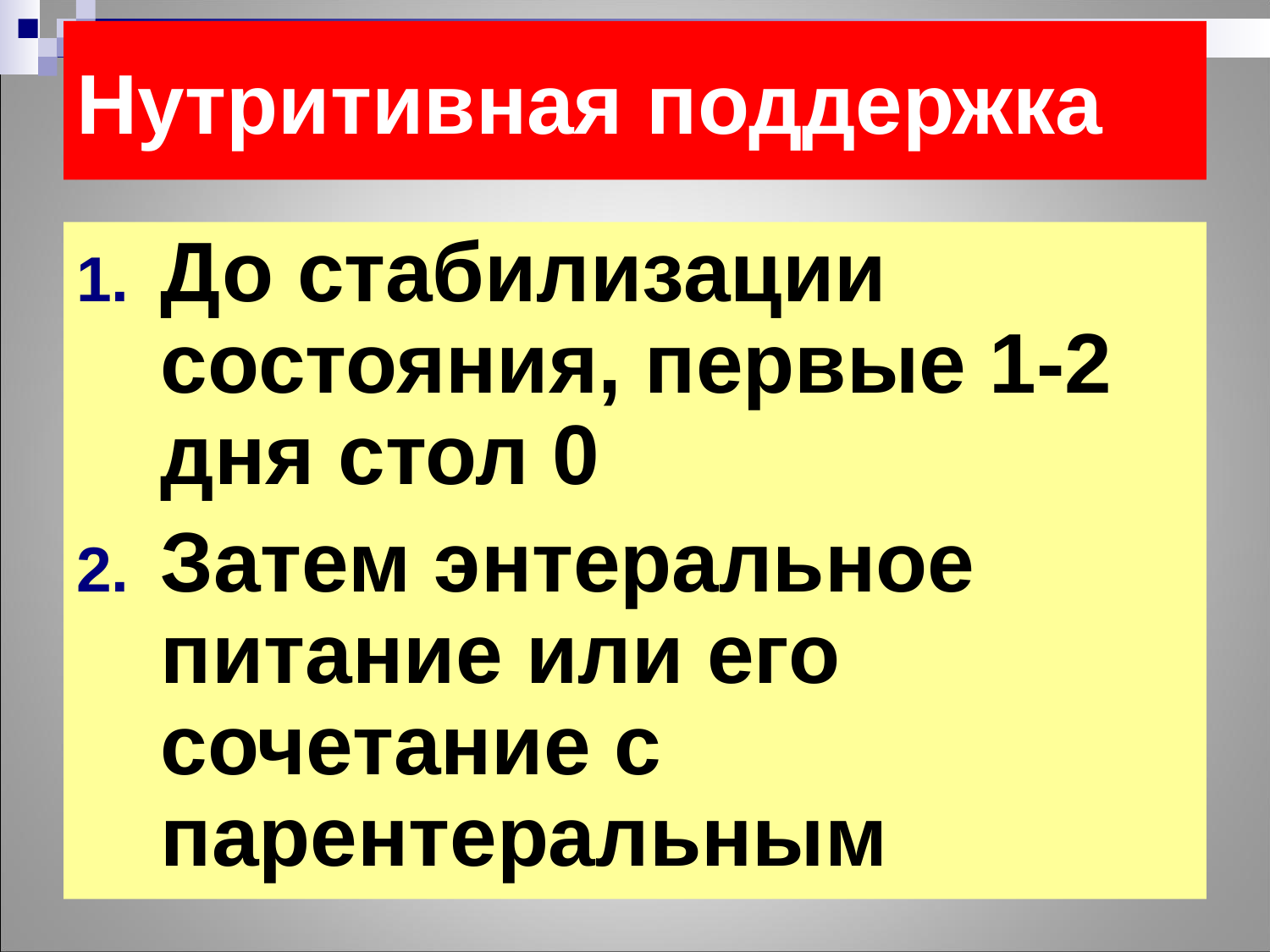

# Нутритивная поддержка
До стабилизации состояния, первые 1-2 дня стол 0
Затем энтеральное питание или его сочетание с парентеральным